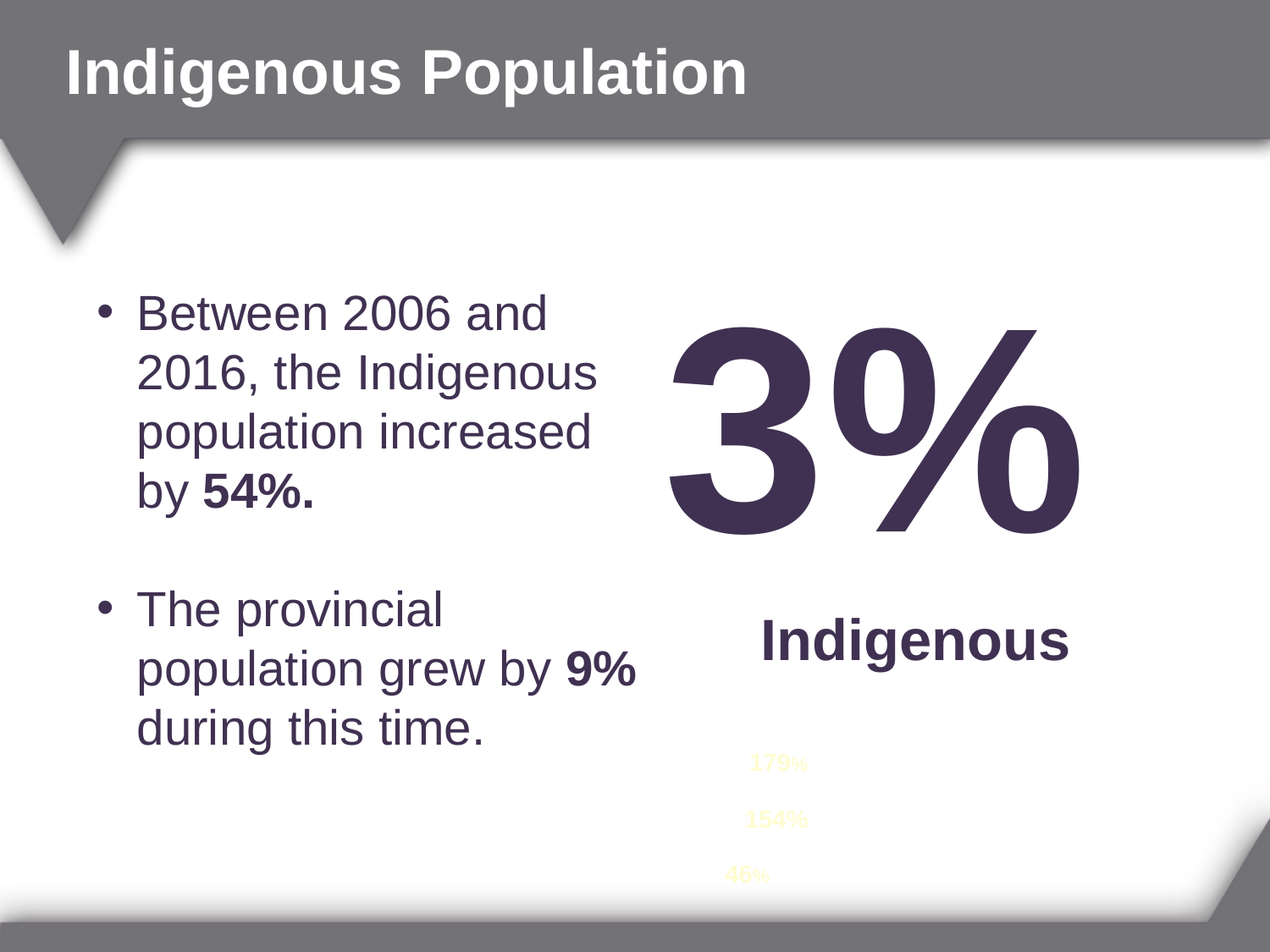

# Indigenous Population
3%
Indigenous
Between 2006 and 2016, the Indigenous population increased by 54%.

The provincial population grew by 9% during this time.

179%
154%
46%